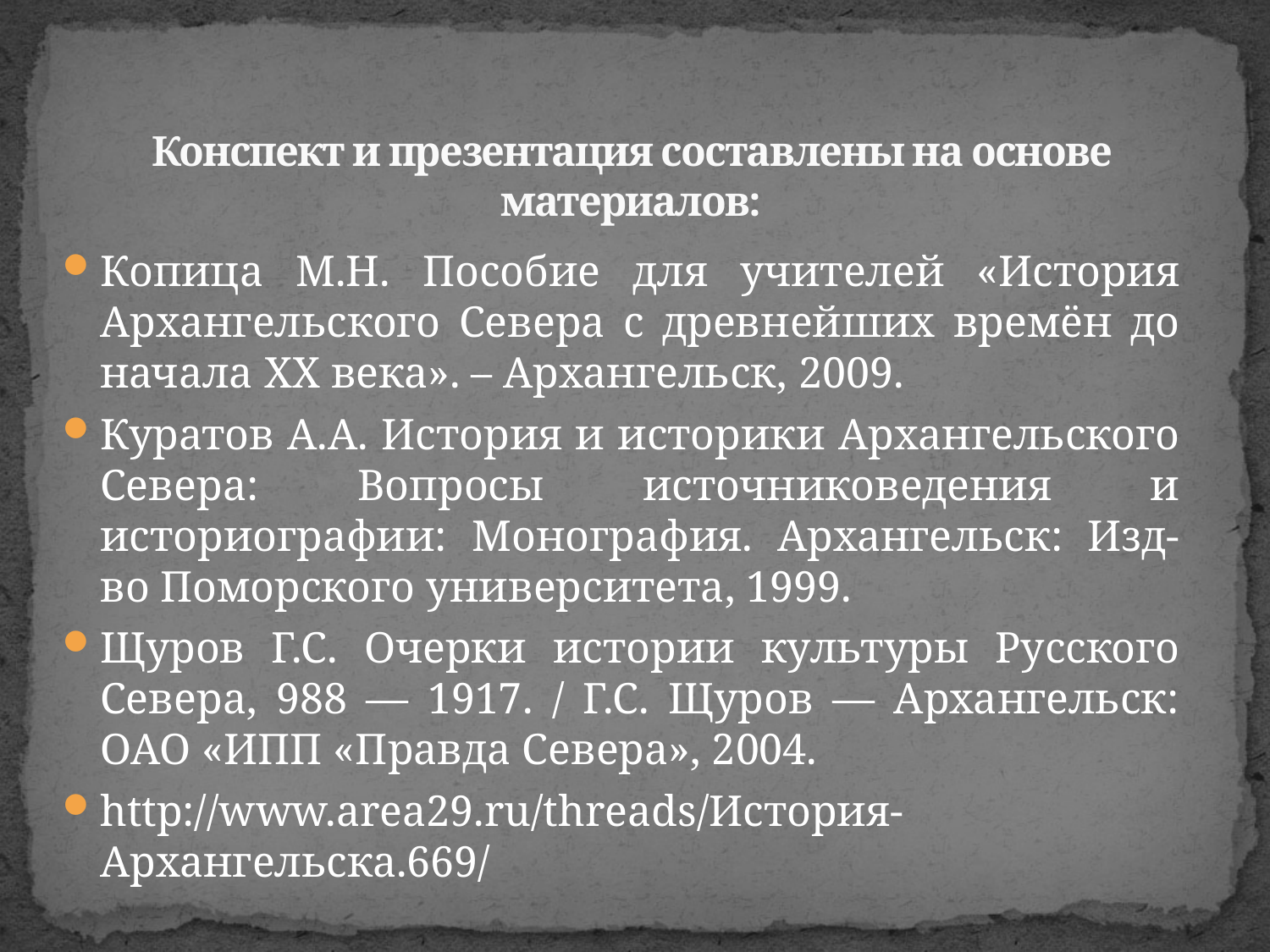

# Конспект и презентация составлены на основе материалов:
Копица М.Н. Пособие для учителей «История Архангельского Севера с древнейших времён до начала XX века». – Архангельск, 2009.
Куратов А.А. История и историки Архангельского Севера: Вопросы источниковедения и историографии: Монография. Архангельск: Изд-во Поморского университета, 1999.
Щуров Г.С. Очерки истории культуры Русского Севера, 988 — 1917. / Г.С. Щуров — Архангельск: ОАО «ИПП «Правда Севера», 2004.
http://www.area29.ru/threads/История-Архангельска.669/